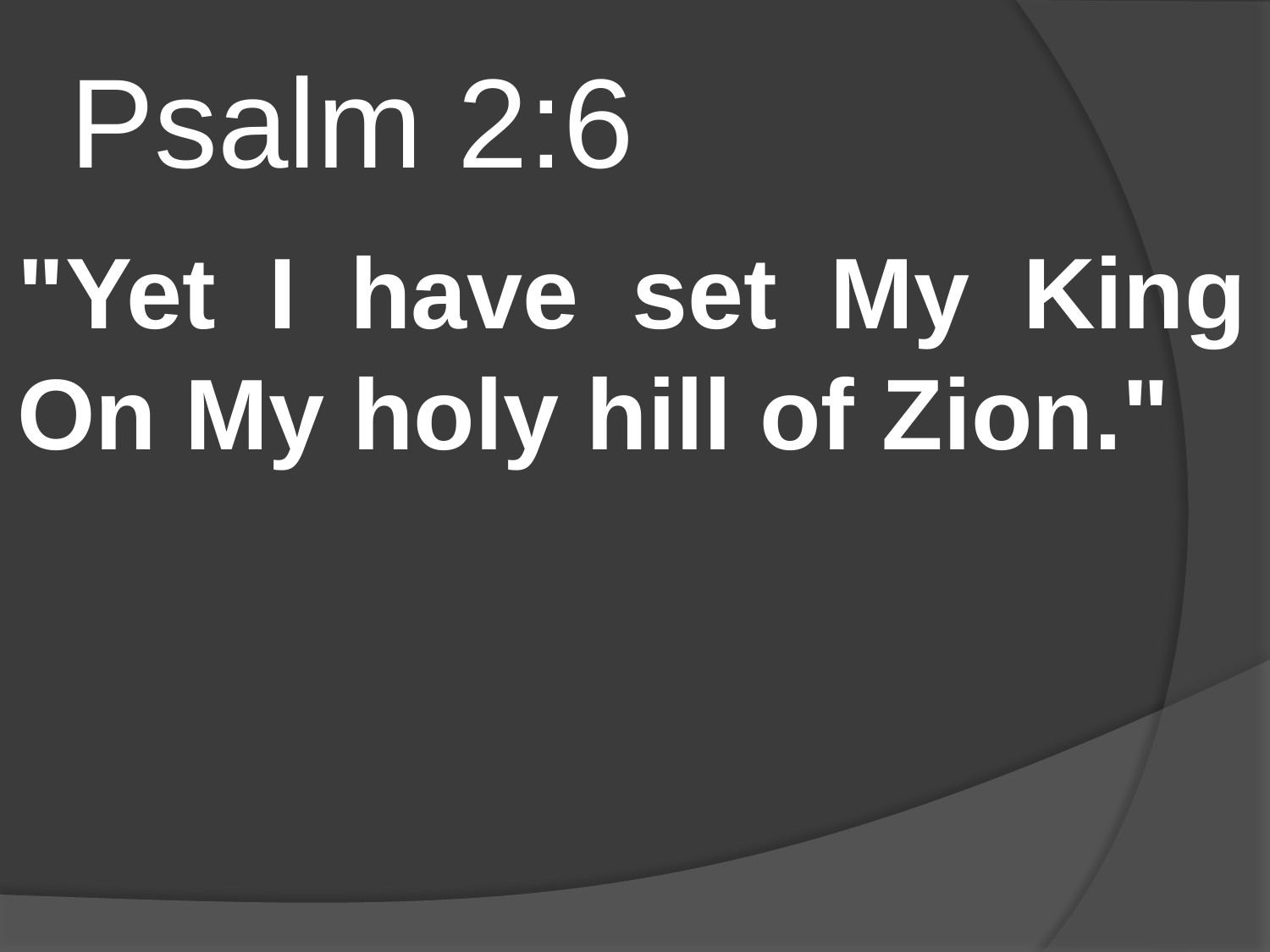

# Psalm 2:6
"Yet I have set My King On My holy hill of Zion."